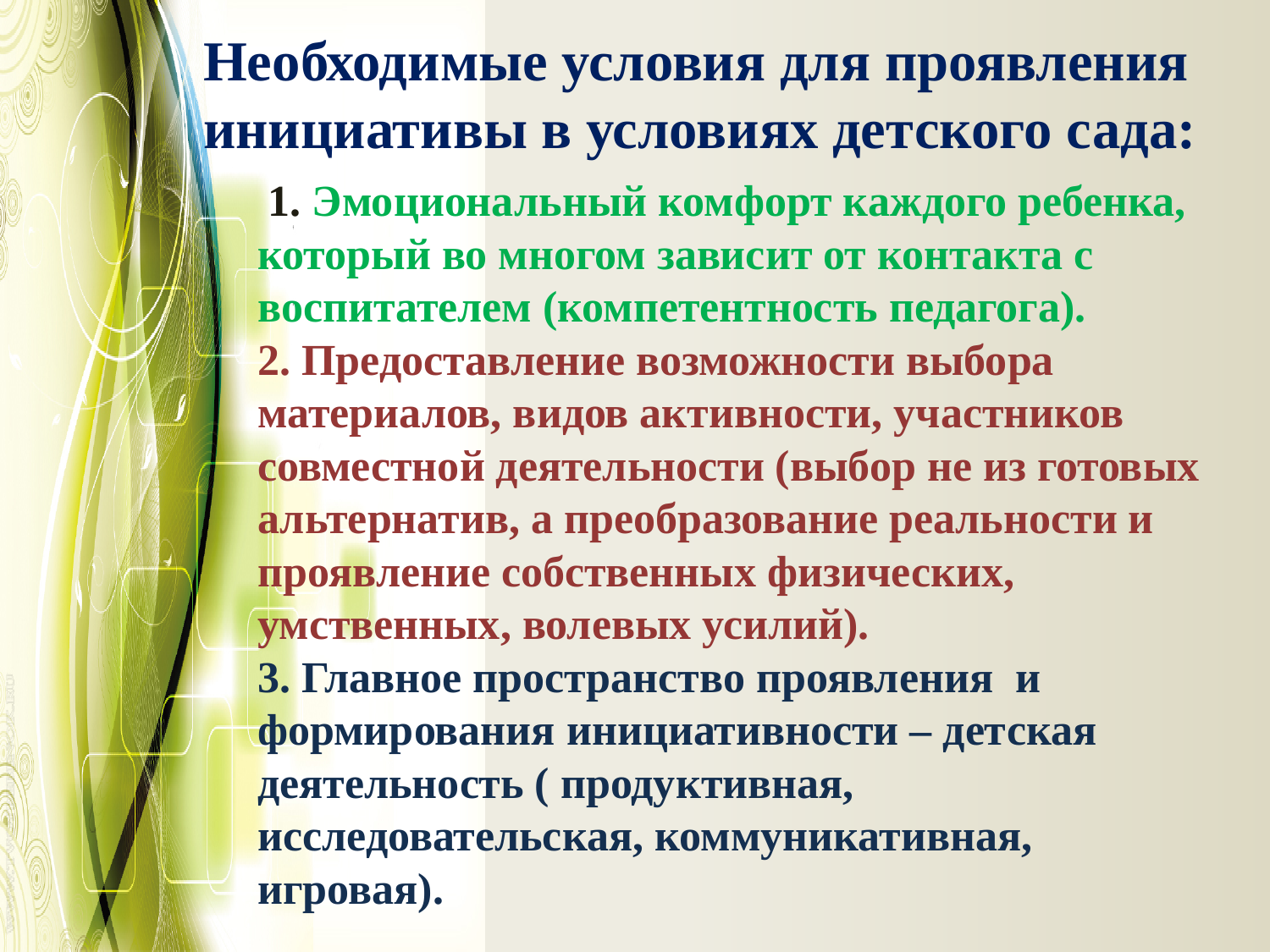

Необходимые условия для проявления инициативы в условиях детского сада:
# 1. Эмоциональный комфорт каждого ребенка, который во многом зависит от контакта с воспитателем (компетентность педагога). 2. Предоставление возможности выбора материалов, видов активности, участников совместной деятельности (выбор не из готовых альтернатив, а преобразование реальности и проявление собственных физических, умственных, волевых усилий). 3. Главное пространство проявления  и формирования инициативности – детская деятельность ( продуктивная, исследовательская, коммуникативная, игровая).